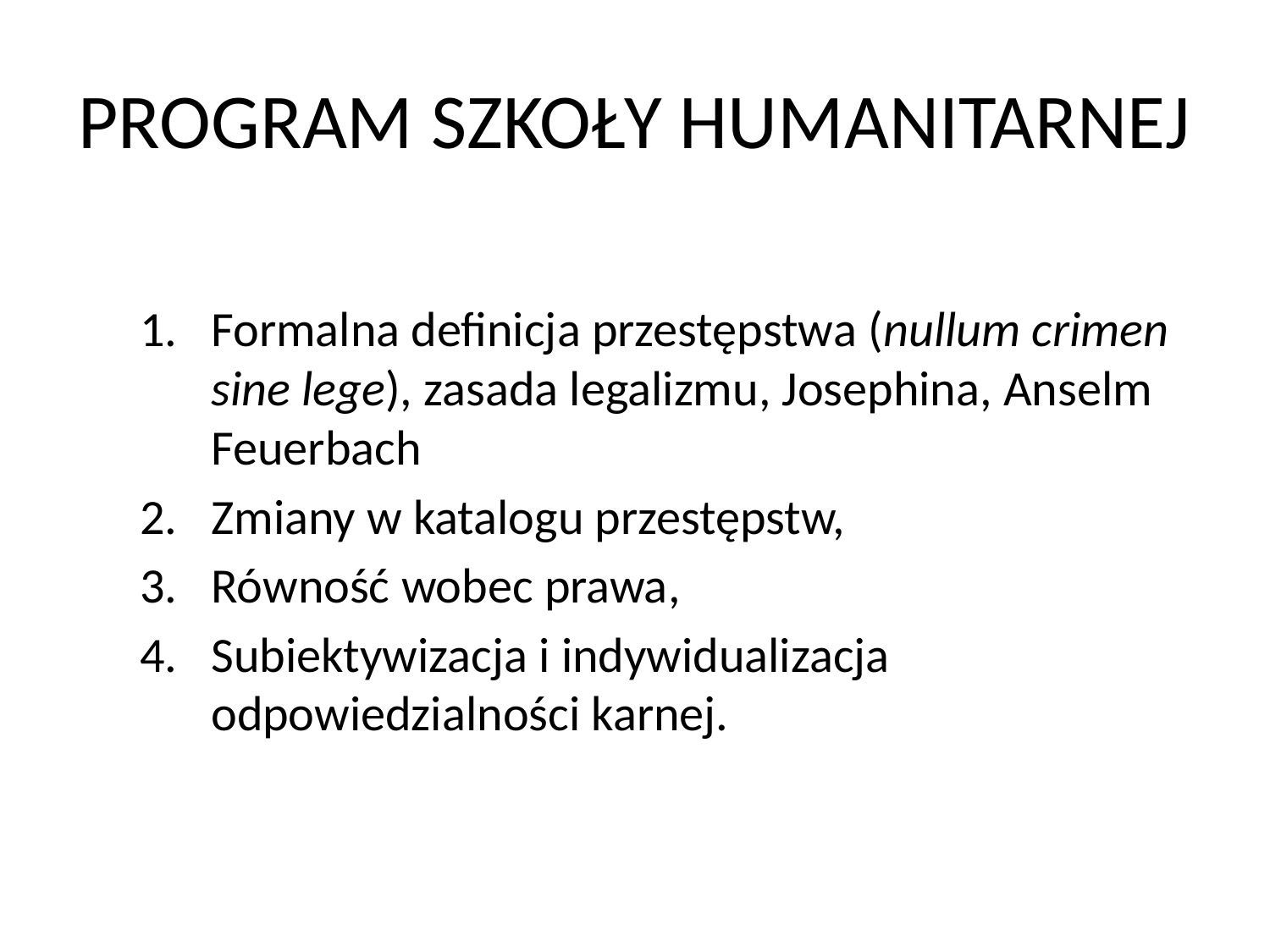

# PROGRAM SZKOŁY HUMANITARNEJ

Formalna definicja przestępstwa (nullum crimen sine lege), zasada legalizmu, Josephina, Anselm Feuerbach
Zmiany w katalogu przestępstw,
Równość wobec prawa,
Subiektywizacja i indywidualizacja odpowiedzialności karnej.